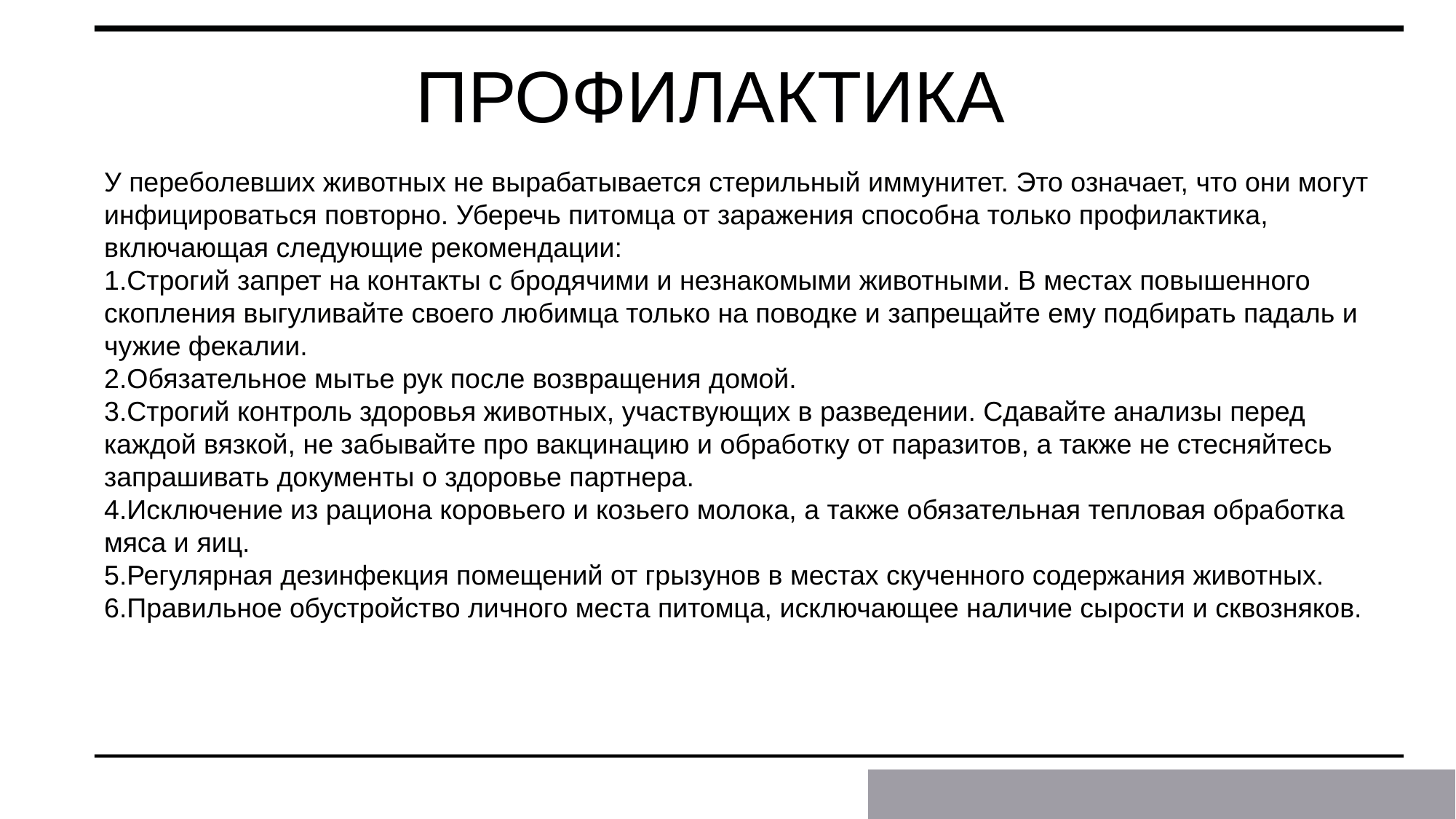

профилактика
У переболевших животных не вырабатывается стерильный иммунитет. Это означает, что они могут инфицироваться повторно. Уберечь питомца от заражения способна только профилактика, включающая следующие рекомендации:
Строгий запрет на контакты с бродячими и незнакомыми животными. В местах повышенного скопления выгуливайте своего любимца только на поводке и запрещайте ему подбирать падаль и чужие фекалии.
Обязательное мытье рук после возвращения домой.
Строгий контроль здоровья животных, участвующих в разведении. Сдавайте анализы перед каждой вязкой, не забывайте про вакцинацию и обработку от паразитов, а также не стесняйтесь запрашивать документы о здоровье партнера.
Исключение из рациона коровьего и козьего молока, а также обязательная тепловая обработка мяса и яиц.
Регулярная дезинфекция помещений от грызунов в местах скученного содержания животных.
Правильное обустройство личного места питомца, исключающее наличие сырости и сквозняков.